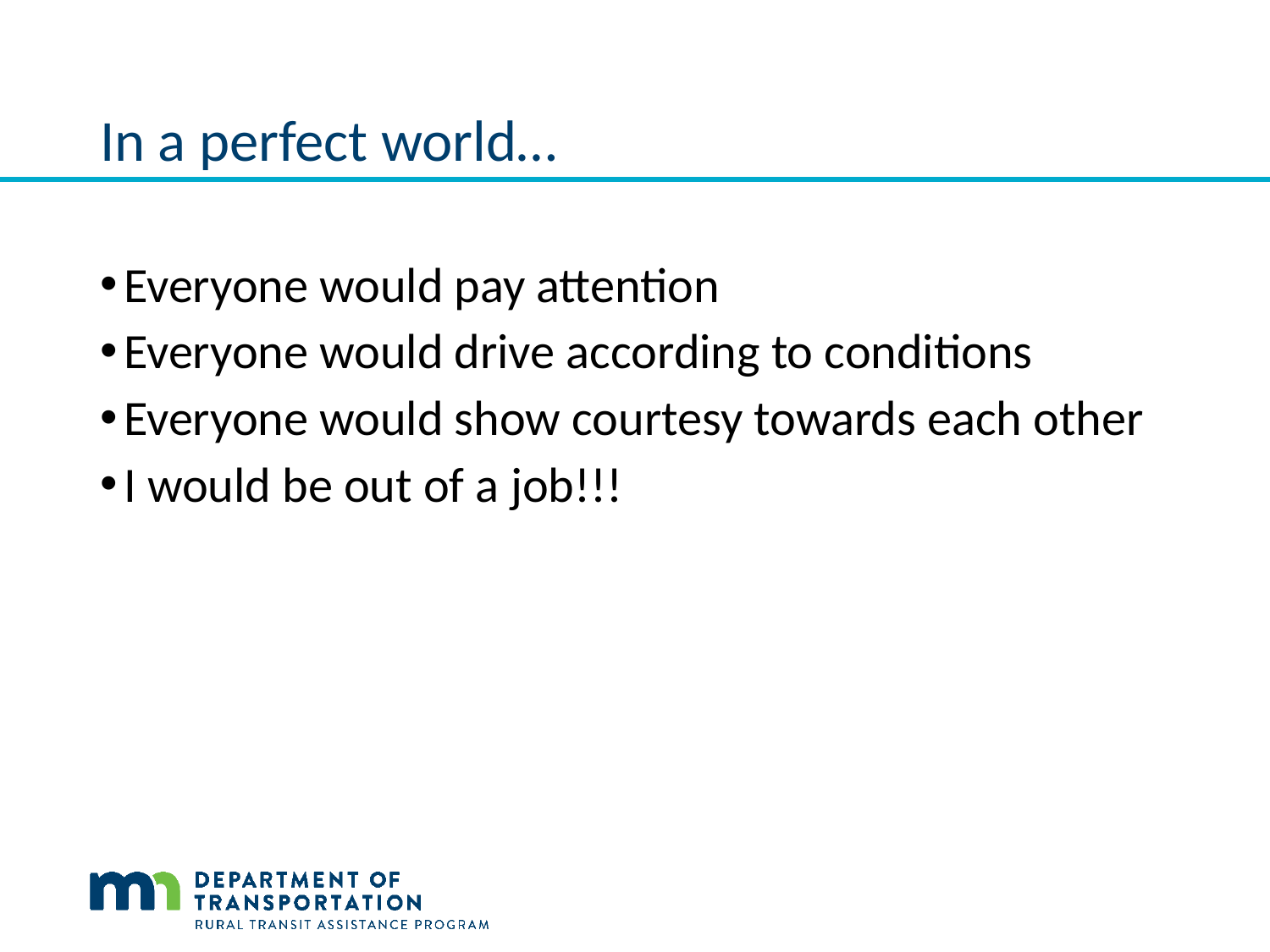

# In a perfect world…
Everyone would pay attention
Everyone would drive according to conditions
Everyone would show courtesy towards each other
I would be out of a job!!!